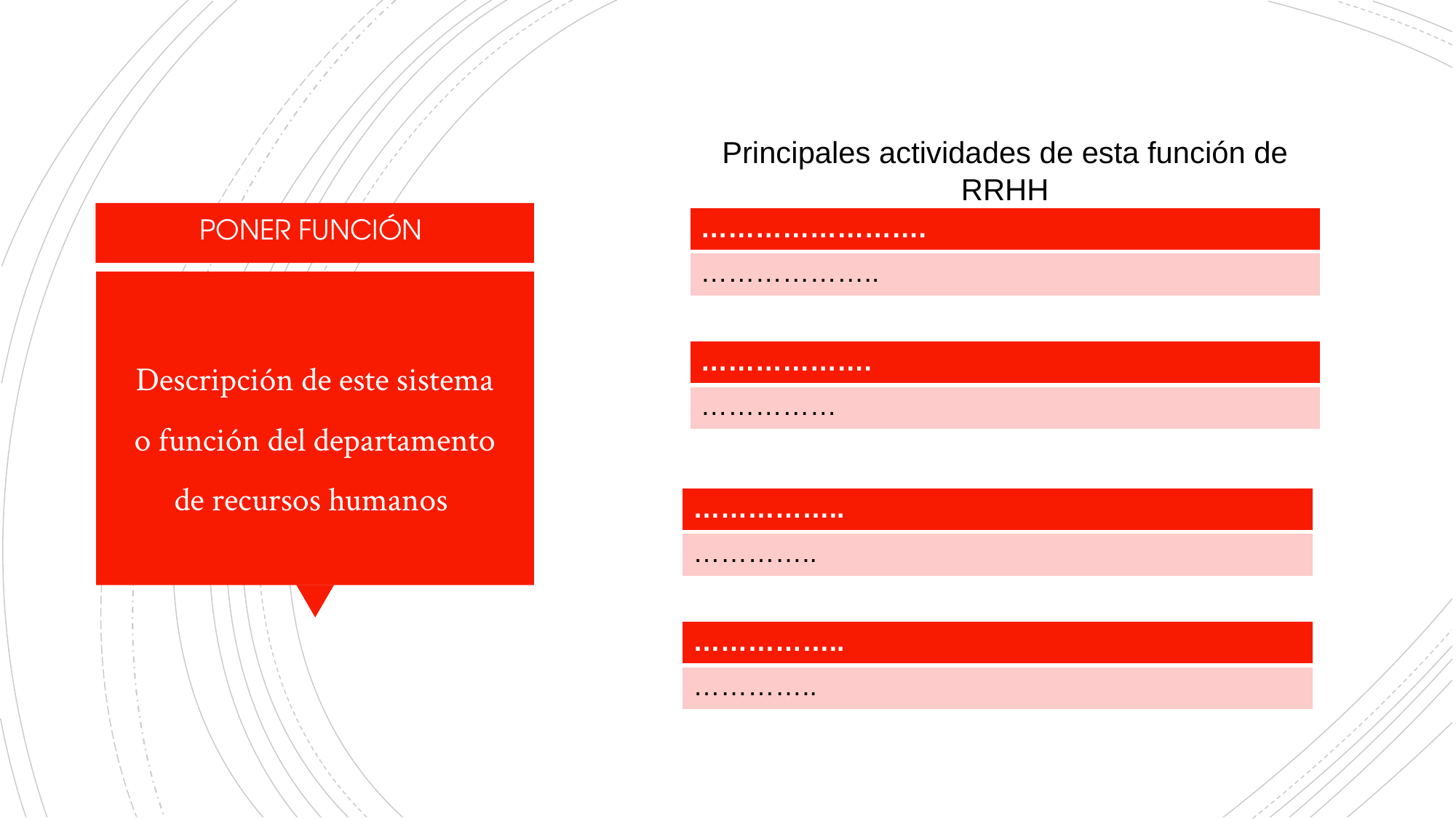

Principales actividades de esta función de RRHH
PONER FUNCIÓN
| ……………………. |
| --- |
| ……………….. |
# Descripción de este sistema o función del departamento de recursos humanos
| ………………. |
| --- |
| …………… |
| …………….. |
| --- |
| ………….. |
| …………….. |
| --- |
| ………….. |